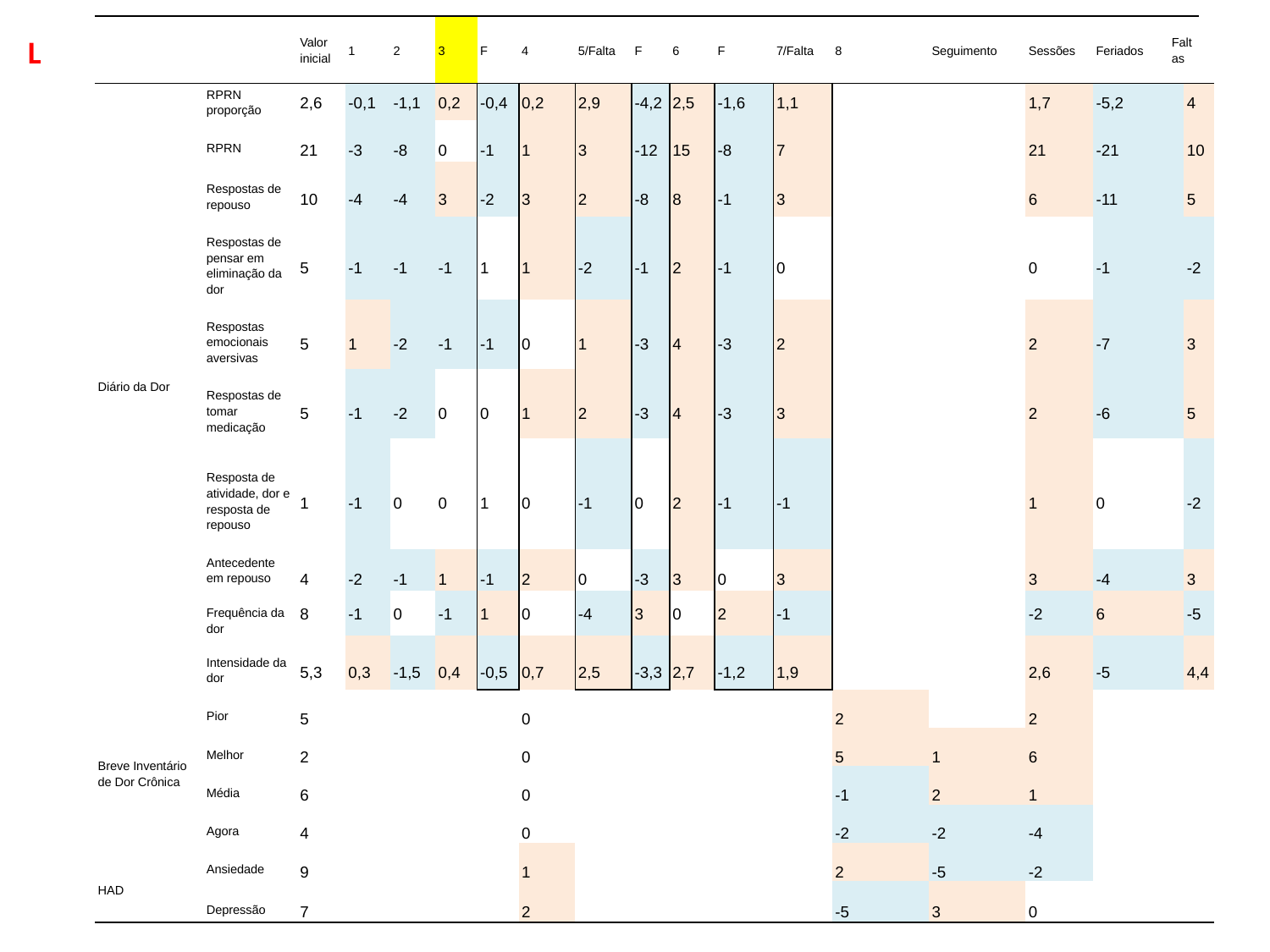

|  |  |  | Valor inicial | 1 | 2 | 3 | F | 4 | 5/Falta | F | 6 | F | 7/Falta | 8 | Seguimento | Sessões | Feriados | Faltas |  |  |
| --- | --- | --- | --- | --- | --- | --- | --- | --- | --- | --- | --- | --- | --- | --- | --- | --- | --- | --- | --- | --- |
| Diário da Dor |  | RPRN proporção | 2,6 | -0,1 | -1,1 | 0,2 | -0,4 | 0,2 | 2,9 | -4,2 | 2,5 | -1,6 | 1,1 |  |  | 1,7 | -5,2 |  | 4 |  |
|  |  | RPRN | 21 | -3 | -8 | 0 | -1 | 1 | 3 | -12 | 15 | -8 | 7 |  |  | 21 | -21 |  | 10 |  |
|  |  | Respostas de repouso | 10 | -4 | -4 | 3 | -2 | 3 | 2 | -8 | 8 | -1 | 3 |  |  | 6 | -11 |  | 5 |  |
|  |  | Respostas de pensar em eliminação da dor | 5 | -1 | -1 | -1 | 1 | 1 | -2 | -1 | 2 | -1 | 0 |  |  | 0 | -1 |  | -2 |  |
|  |  | Respostas emocionais aversivas | 5 | 1 | -2 | -1 | -1 | 0 | 1 | -3 | 4 | -3 | 2 |  |  | 2 | -7 |  | 3 |  |
|  |  | Respostas de tomar medicação | 5 | -1 | -2 | 0 | 0 | 1 | 2 | -3 | 4 | -3 | 3 |  |  | 2 | -6 |  | 5 |  |
|  |  | Resposta de atividade, dor e resposta de repouso | 1 | -1 | 0 | 0 | 1 | 0 | -1 | 0 | 2 | -1 | -1 |  |  | 1 | 0 |  | -2 |  |
|  |  | Antecedente em repouso | 4 | -2 | -1 | 1 | -1 | 2 | 0 | -3 | 3 | 0 | 3 |  |  | 3 | -4 |  | 3 |  |
|  |  | Frequência da dor | 8 | -1 | 0 | -1 | 1 | 0 | -4 | 3 | 0 | 2 | -1 |  |  | -2 | 6 |  | -5 |  |
|  |  | Intensidade da dor | 5,3 | 0,3 | -1,5 | 0,4 | -0,5 | 0,7 | 2,5 | -3,3 | 2,7 | -1,2 | 1,9 |  |  | 2,6 | -5 |  | 4,4 |  |
| Breve Inventário de Dor Crônica |  | Pior | 5 |  |  |  |  | 0 |  |  |  |  |  | 2 |  | 2 |  |  |  |  |
|  |  | Melhor | 2 |  |  |  |  | 0 |  |  |  |  |  | 5 | 1 | 6 |  |  |  |  |
|  |  | Média | 6 |  |  |  |  | 0 |  |  |  |  |  | -1 | 2 | 1 |  |  |  |  |
|  |  | Agora | 4 |  |  |  |  | 0 |  |  |  |  |  | -2 | -2 | -4 |  |  |  |  |
| HAD |  | Ansiedade | 9 |  |  |  |  | 1 |  |  |  |  |  | 2 | -5 | -2 |  |  |  |  |
|  |  | Depressão | 7 |  |  |  |  | 2 |  |  |  |  |  | -5 | 3 | 0 |  |  |  |  |
L